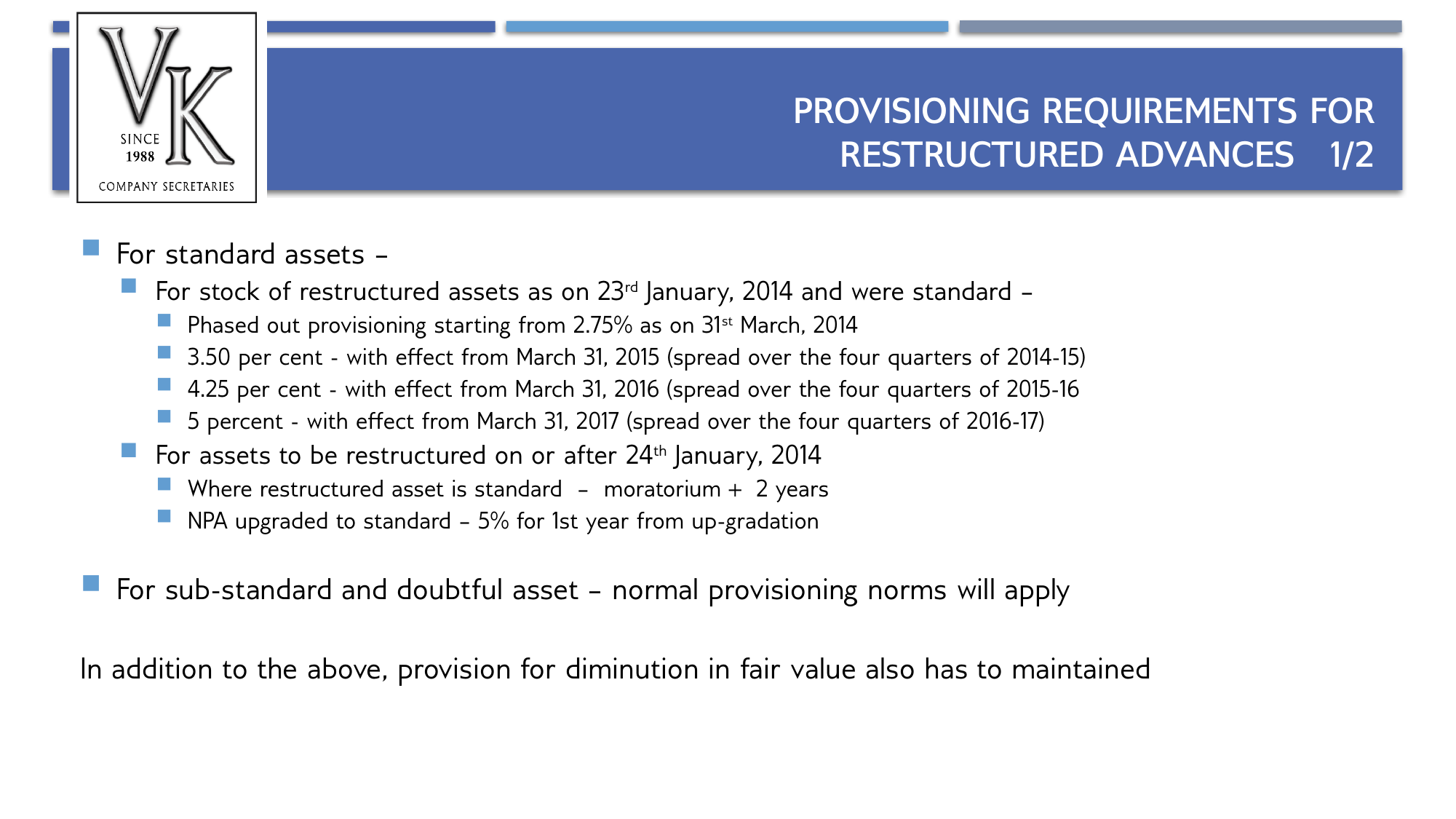

# Provisioning Requirements for Restructured Advances   1/2
For standard assets –
For stock of restructured assets as on 23rd January, 2014 and were standard –
Phased out provisioning starting from 2.75% as on 31st March, 2014
3.50 per cent - with effect from March 31, 2015 (spread over the four quarters of 2014-15)
4.25 per cent - with effect from March 31, 2016 (spread over the four quarters of 2015-16
5 percent - with effect from March 31, 2017 (spread over the four quarters of 2016-17)
For assets to be restructured on or after 24th January, 2014
Where restructured asset is standard  –  moratorium +  2 years
NPA upgraded to standard – 5% for 1st year from up-gradation

For sub-standard and doubtful asset – normal provisioning norms will apply

In addition to the above, provision for diminution in fair value also has to maintained